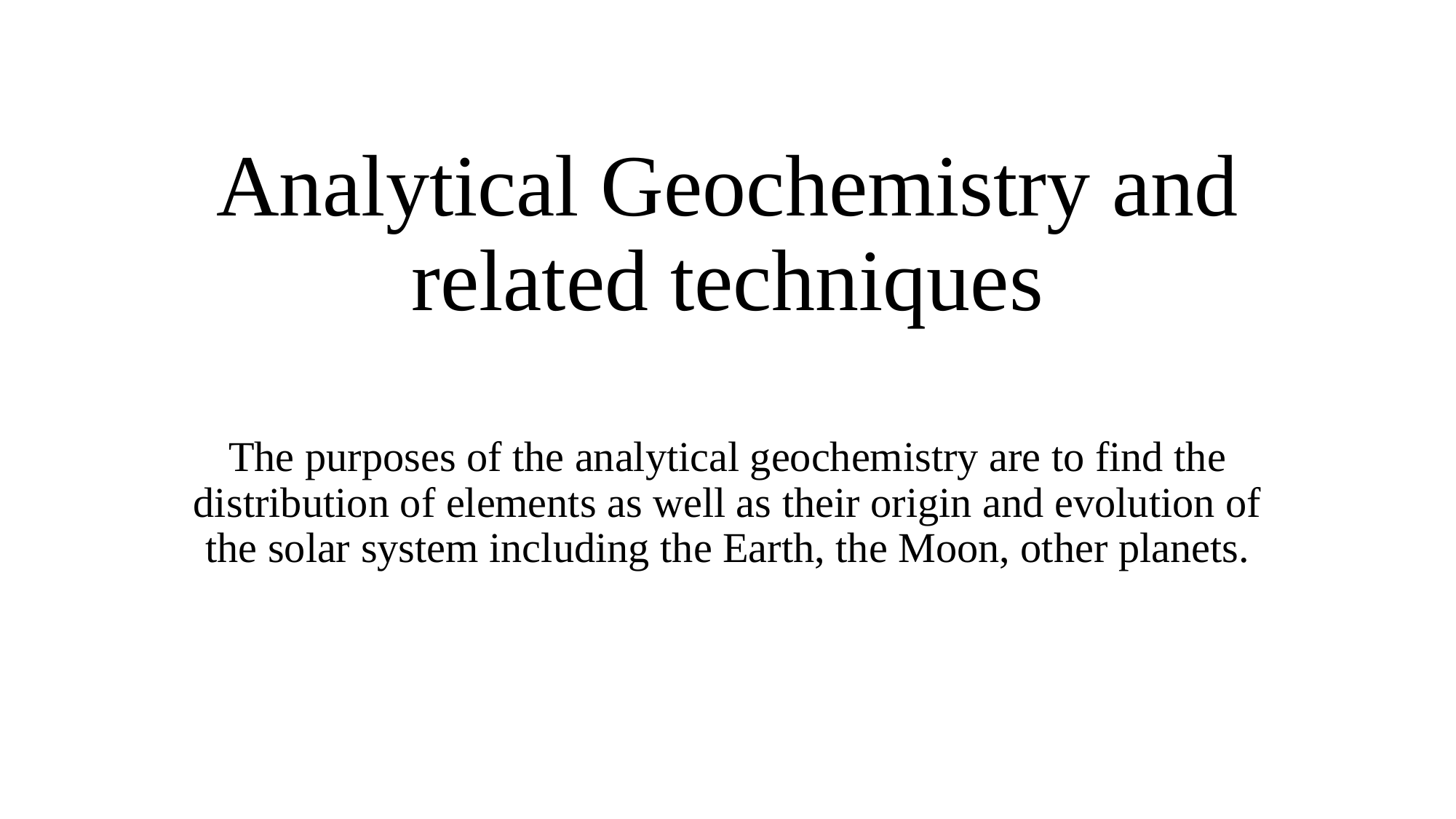

# Analytical Geochemistry and related techniques

The purposes of the analytical geochemistry are to find the distribution of elements as well as their origin and evolution of the solar system including the Earth, the Moon, other planets.